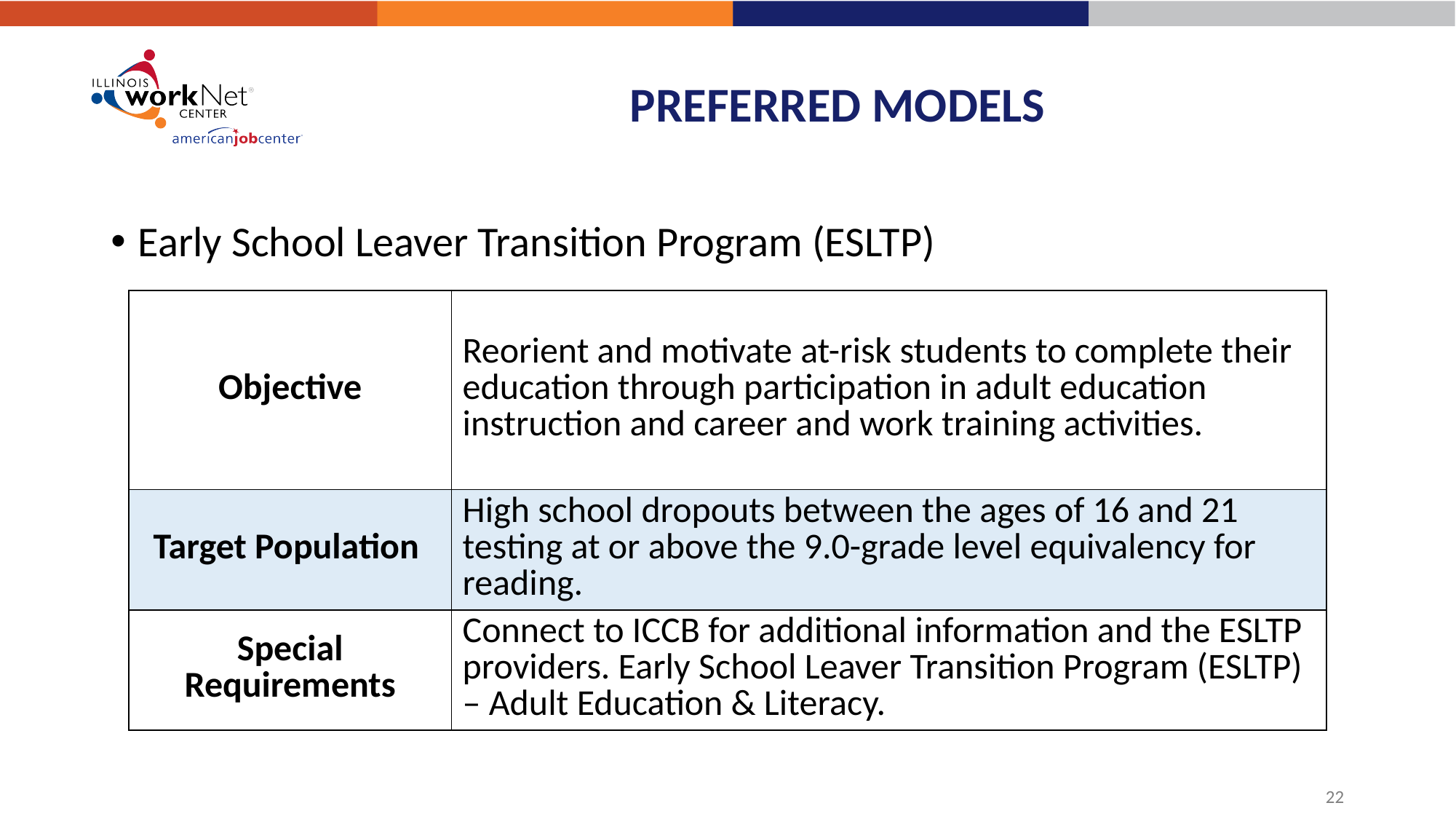

# PREFERRED MODELS
Early School Leaver Transition Program (ESLTP)
| Objective | Reorient and motivate at-risk students to complete their education through participation in adult education instruction and career and work training activities. |
| --- | --- |
| Target Population | High school dropouts between the ages of 16 and 21 testing at or above the 9.0-grade level equivalency for reading. |
| Special Requirements | Connect to ICCB for additional information and the ESLTP providers. Early School Leaver Transition Program (ESLTP) – Adult Education & Literacy. |
22